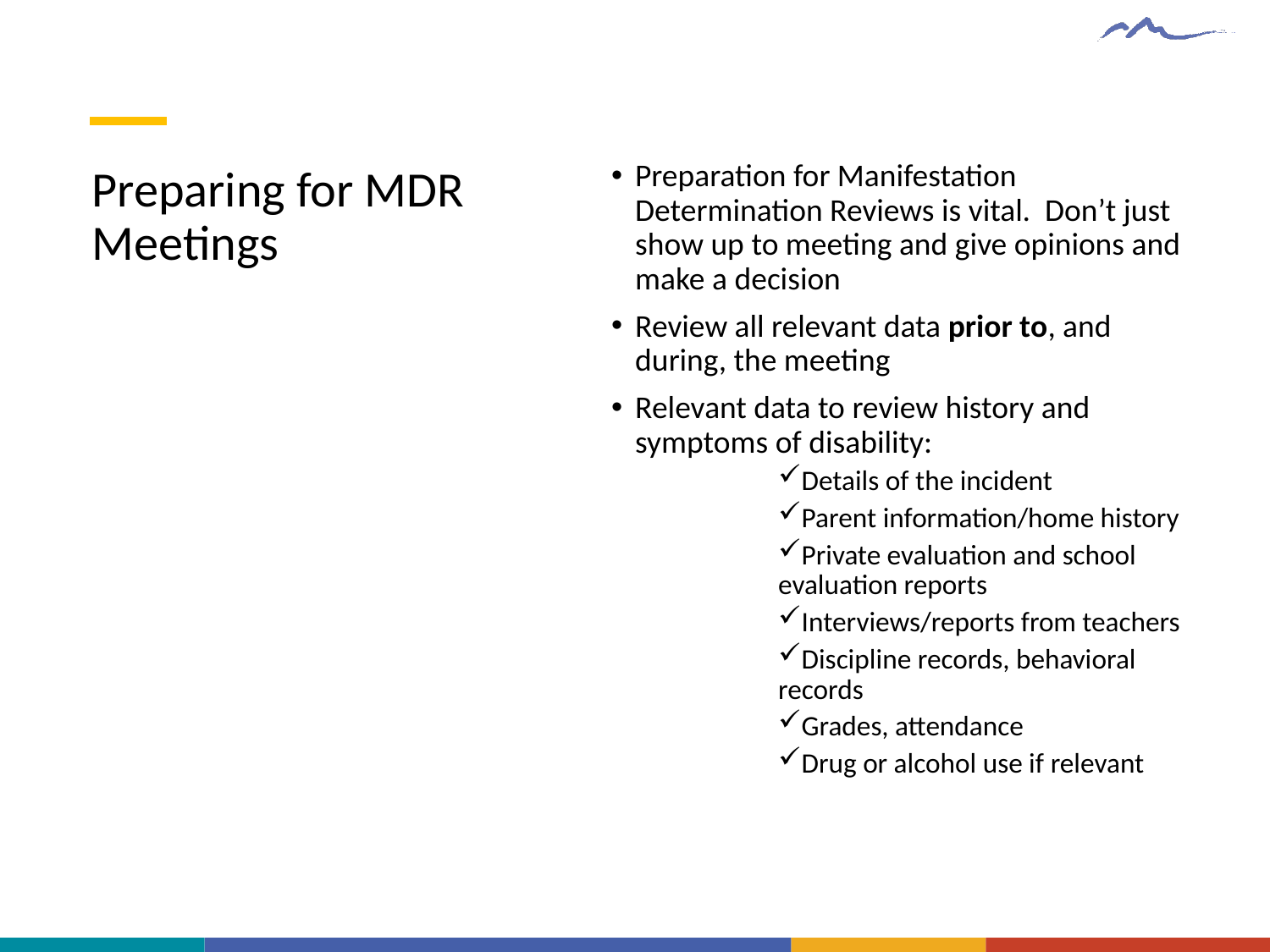

Preparation for Manifestation Determination Reviews is vital.  Don’t just show up to meeting and give opinions and make a decision
Review all relevant data prior to, and during, the meeting
Relevant data to review history and symptoms of disability:
Details of the incident
Parent information/home history
Private evaluation and school evaluation reports
Interviews/reports from teachers
Discipline records, behavioral records
Grades, attendance
Drug or alcohol use if relevant
# Preparing for MDR Meetings